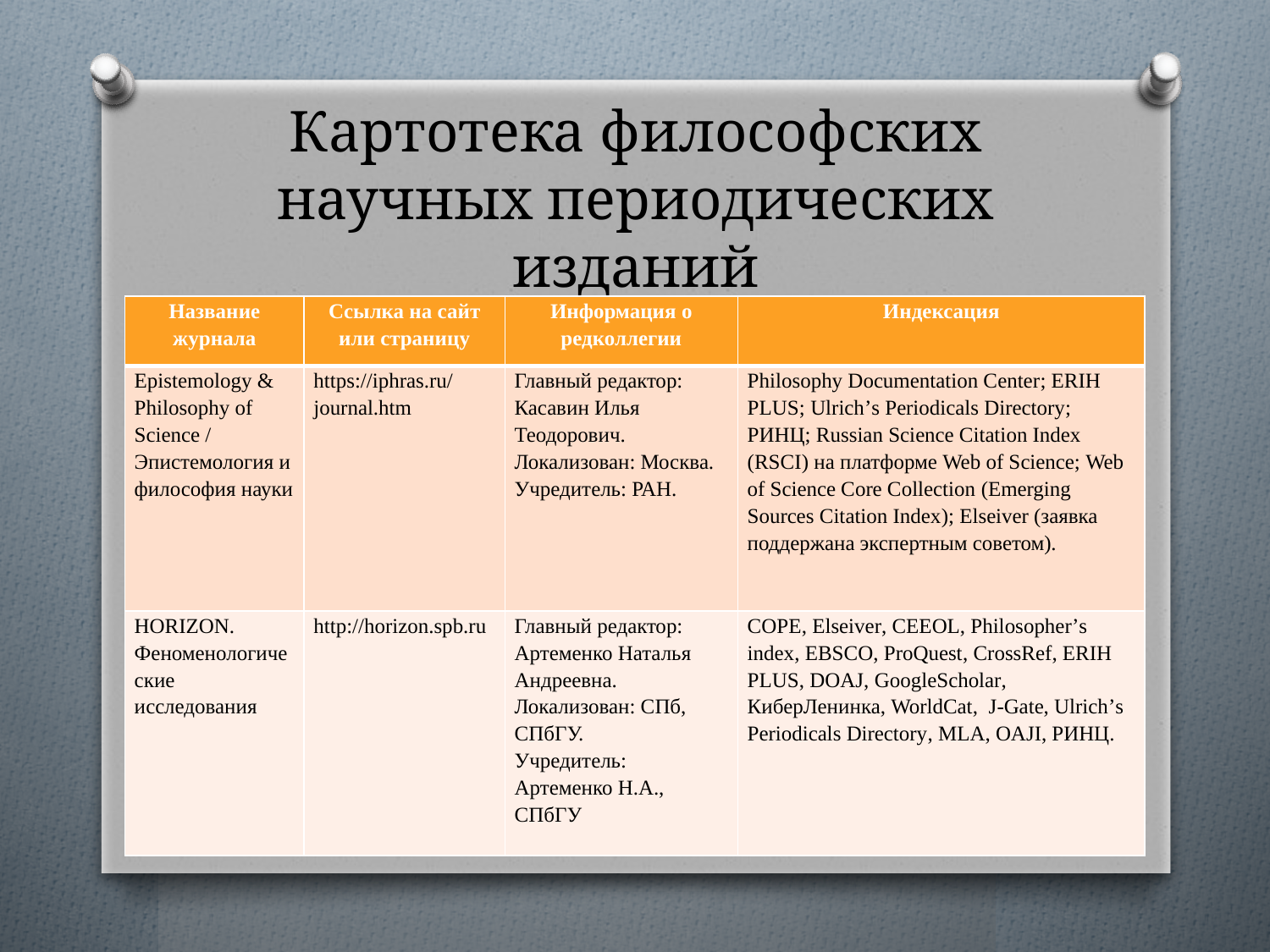

# Картотека философских научных периодических изданий
| Название журнала | Ссылка на сайт или страницу | Информация о редколлегии | Индексация |
| --- | --- | --- | --- |
| Epistemology & Philosophy of Science / Эпистемология и философия науки | https://iphras.ru/journal.htm | Главный редактор: Касавин Илья Теодорович. Локализован: Москва. Учредитель: РАН. | Philosophy Documentation Center; ERIH PLUS; Ulrich’s Periodicals Directory; РИНЦ; Russian Science Citation Index (RSCI) на платформе Web of Science; Web of Science Core Collection (Emerging Sources Citation Index); Elseiver (заявка поддержана экспертным советом). |
| HORIZON. Феноменологические исследования | http://horizon.spb.ru | Главный редактор: Артеменко Наталья Андреевна. Локализован: СПб, СПбГУ. Учредитель: Артеменко Н.А., СПбГУ | COPE, Elseiver, CEEOL, Philosopher’s index, EBSCO, ProQuest, CrossRef, ERIH PLUS, DOAJ, GoogleScholar, КиберЛенинка, WorldCat, J-Gate, Ulrich’s Periodicals Directory, MLA, OAJI, РИНЦ. |